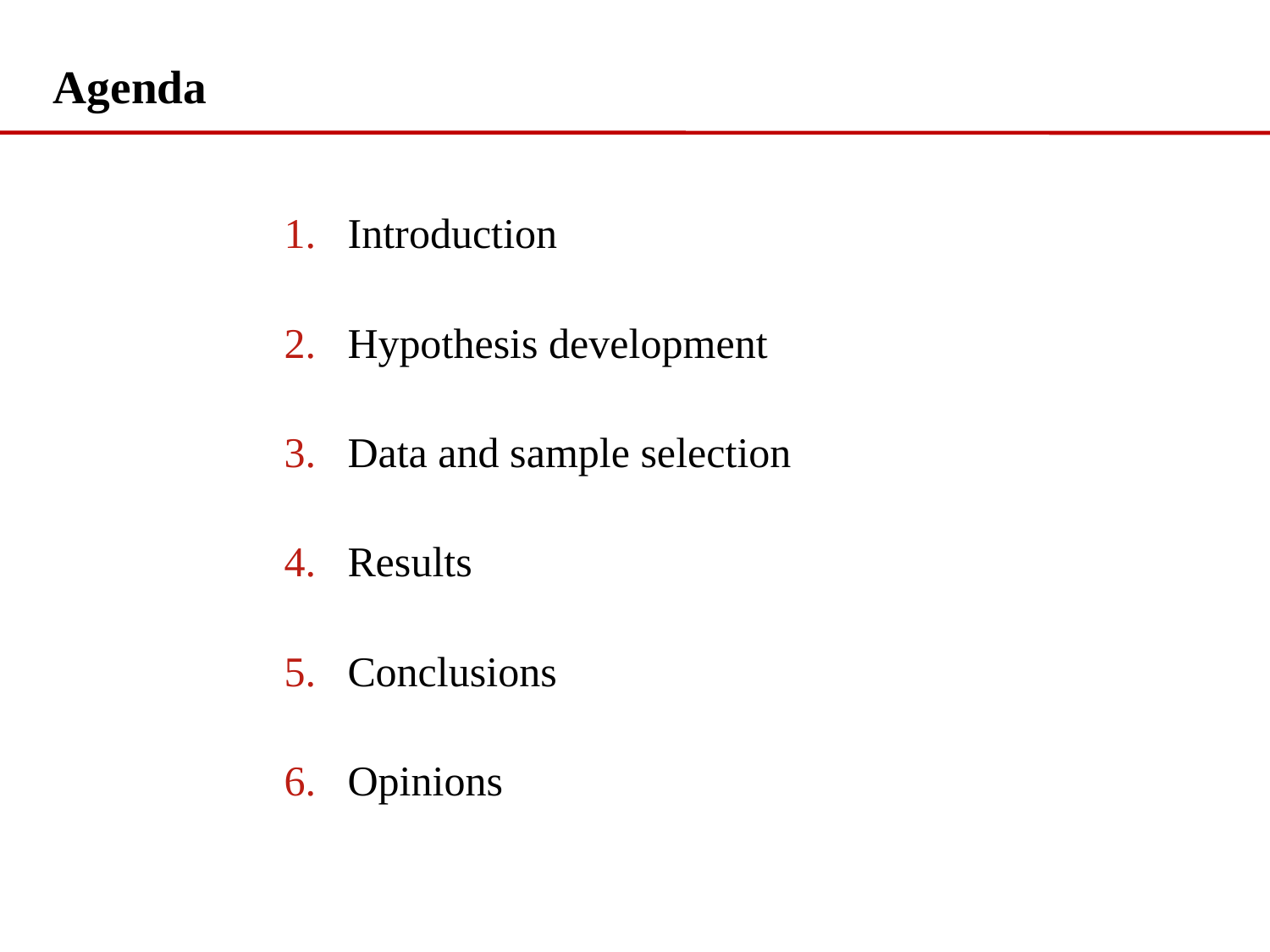

# Agenda
Introduction

Hypothesis development

Data and sample selection

Results

Conclusions

Opinions